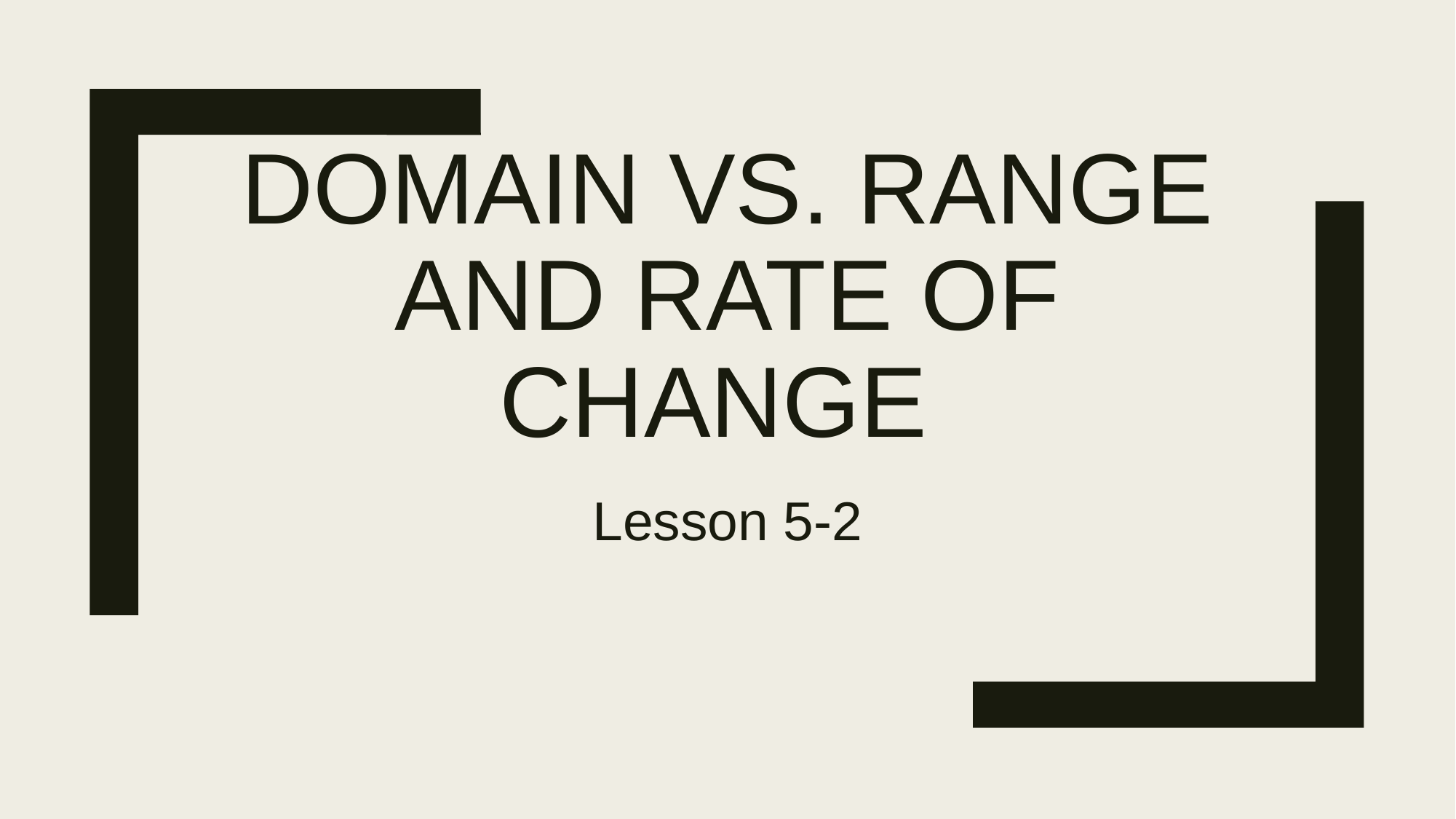

# Domain vs. Range and Rate of Change
Lesson 5-2